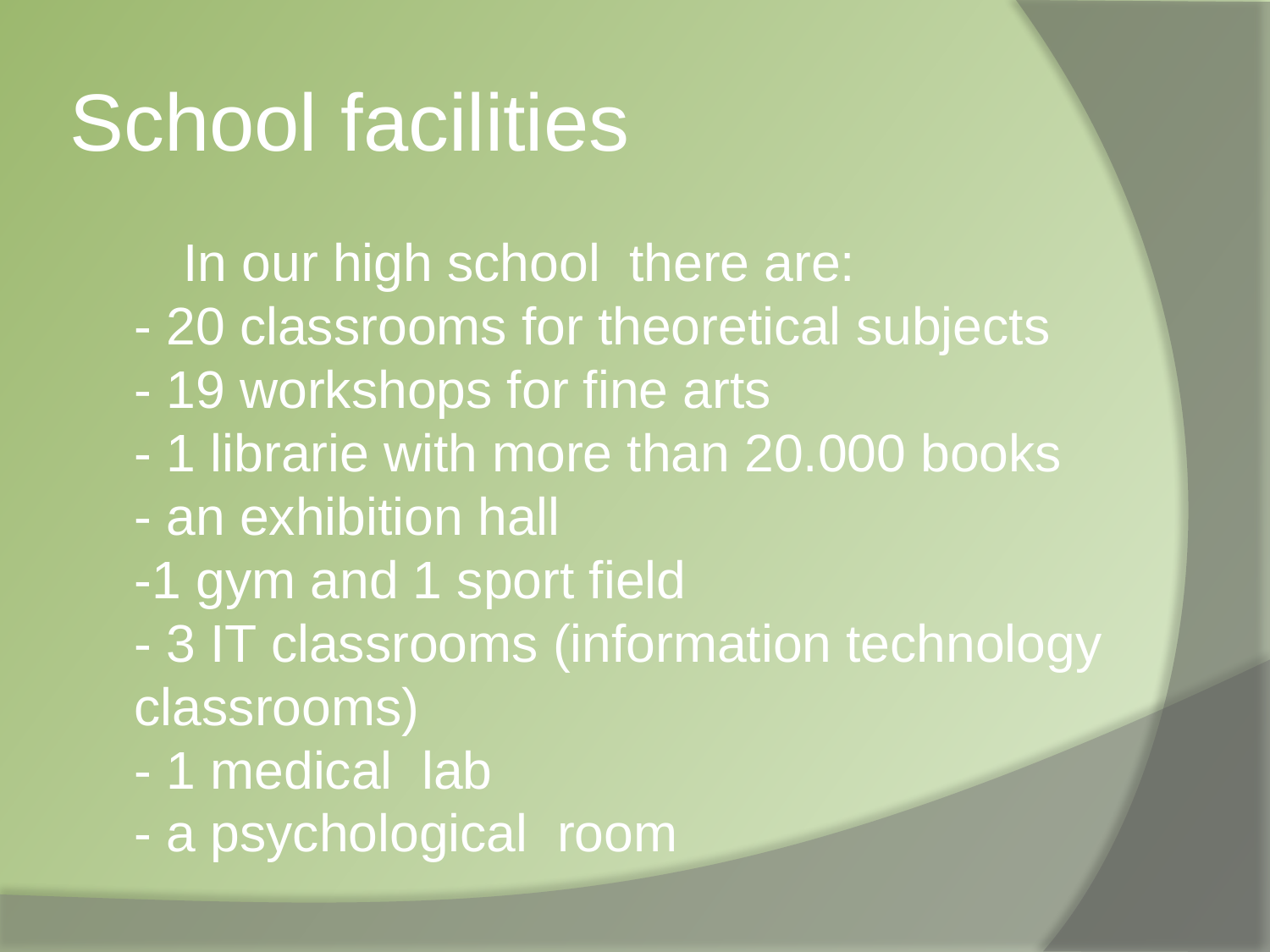

School facilities
       In our high school  there are:
- 20 classrooms for theoretical subjects
- 19 workshops for fine arts
- 1 librarie with more than 20.000 books
- an exhibition hall
-1 gym and 1 sport field
- 3 IT classrooms (information technology classrooms)
- 1 medical  lab
- a psychological  room